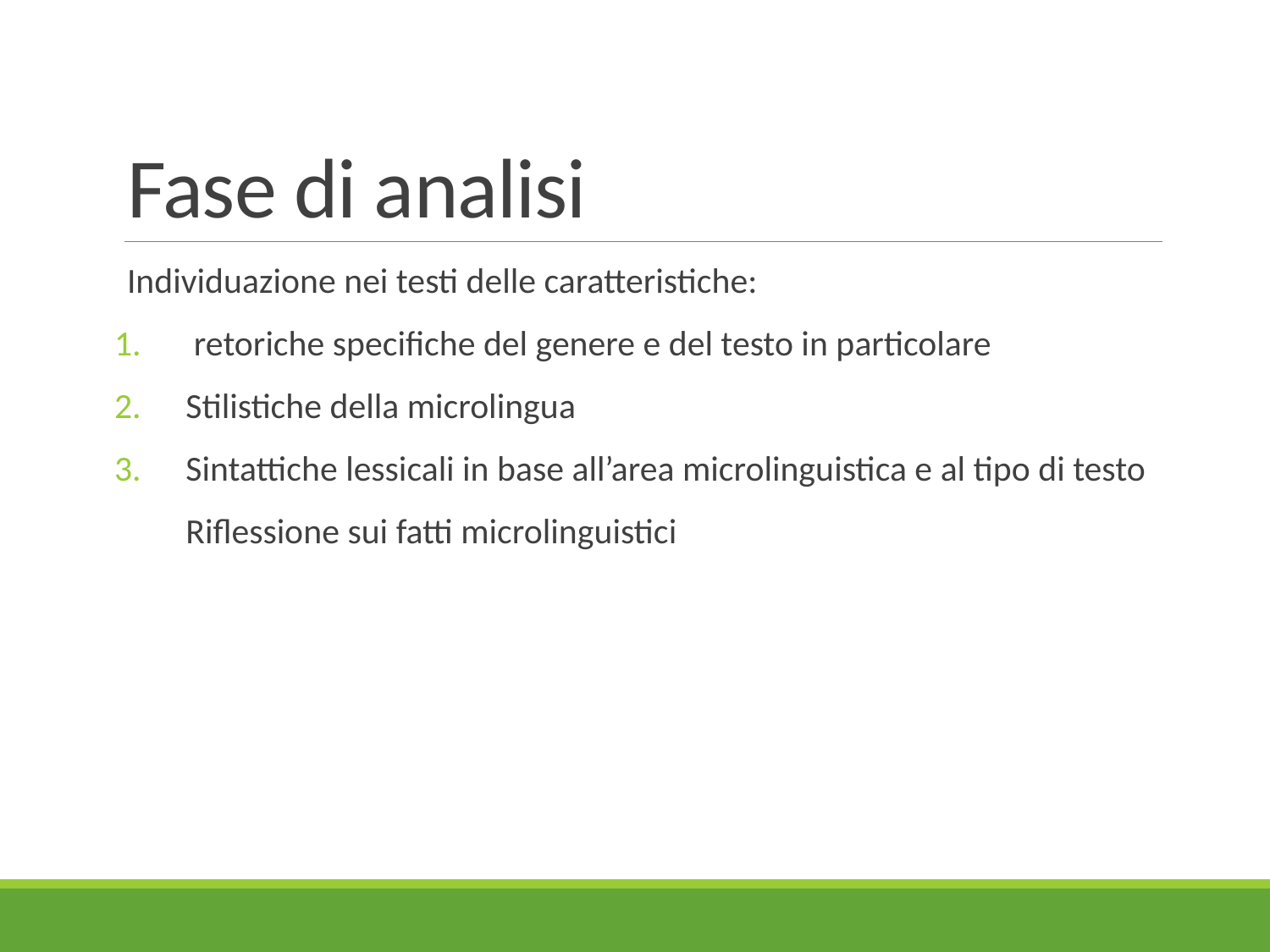

# Fase di analisi
Individuazione nei testi delle caratteristiche:
 retoriche specifiche del genere e del testo in particolare
Stilistiche della microlingua
Sintattiche lessicali in base all’area microlinguistica e al tipo di testo
Riflessione sui fatti microlinguistici